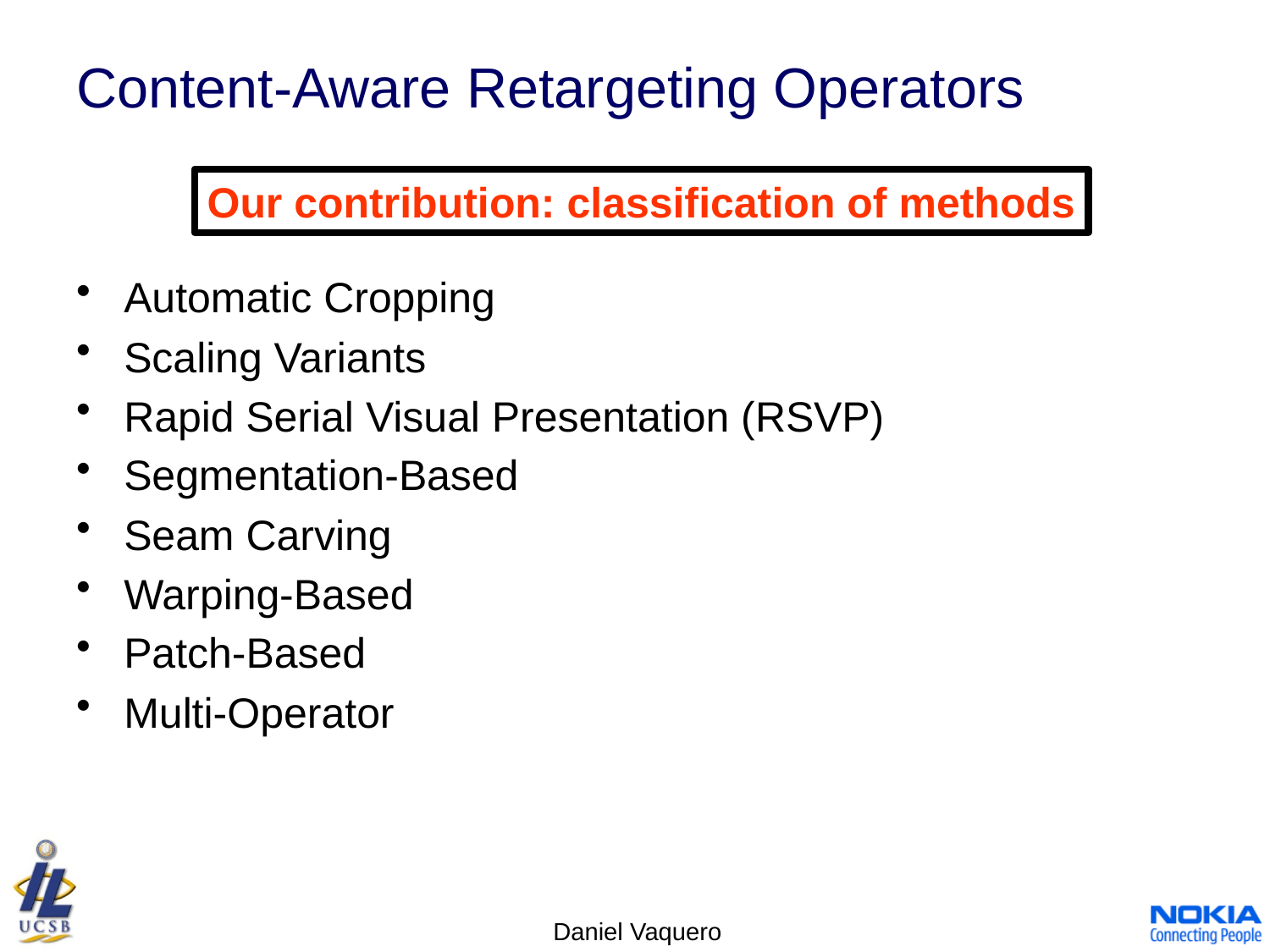

# Content-Aware Retargeting Operators
Our contribution: classification of methods
Automatic Cropping
Scaling Variants
Rapid Serial Visual Presentation (RSVP)
Segmentation-Based
Seam Carving
Warping-Based
Patch-Based
Multi-Operator